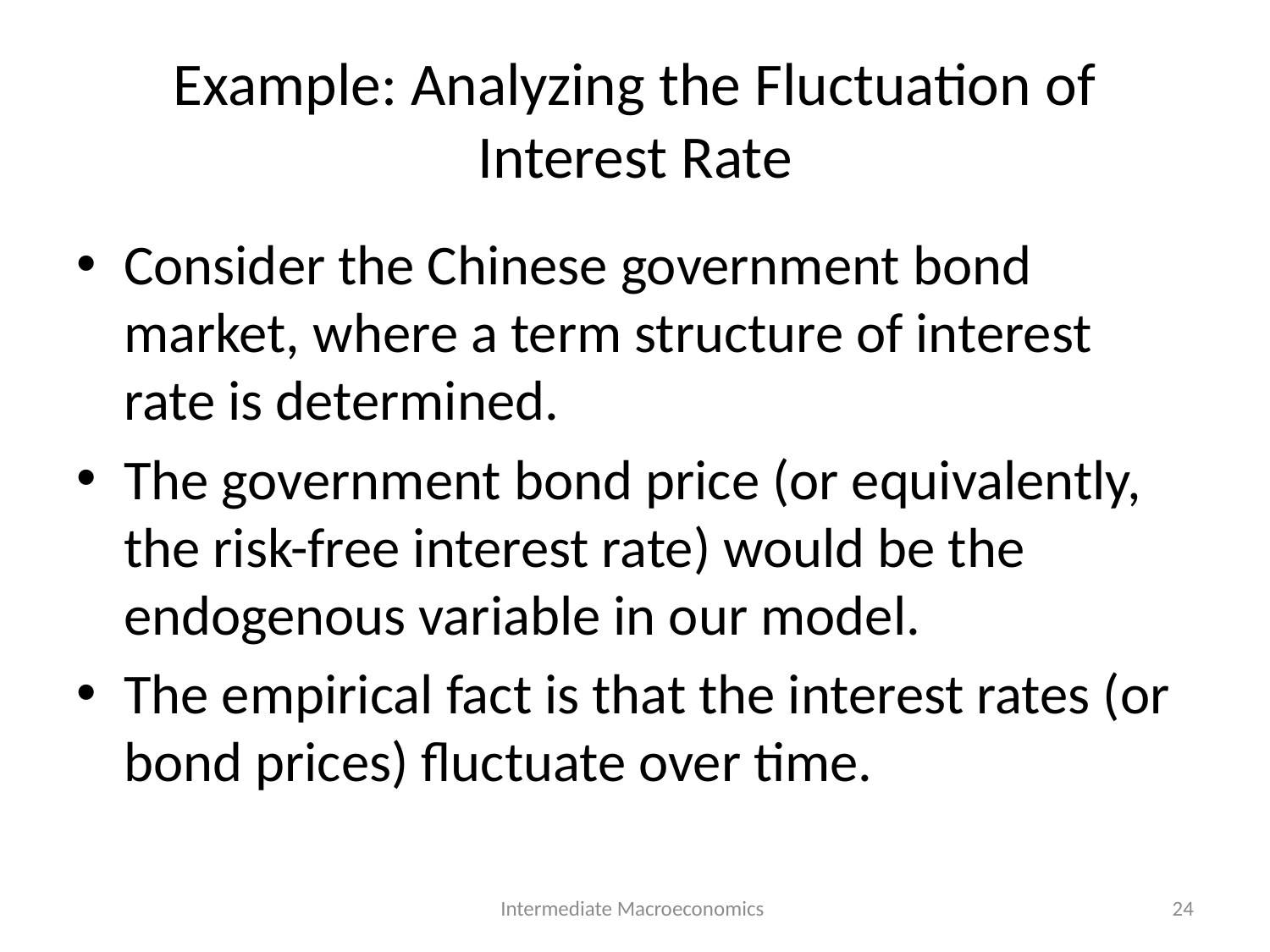

# Example: Analyzing the Fluctuation of Interest Rate
Consider the Chinese government bond market, where a term structure of interest rate is determined.
The government bond price (or equivalently, the risk-free interest rate) would be the endogenous variable in our model.
The empirical fact is that the interest rates (or bond prices) fluctuate over time.
Intermediate Macroeconomics
24